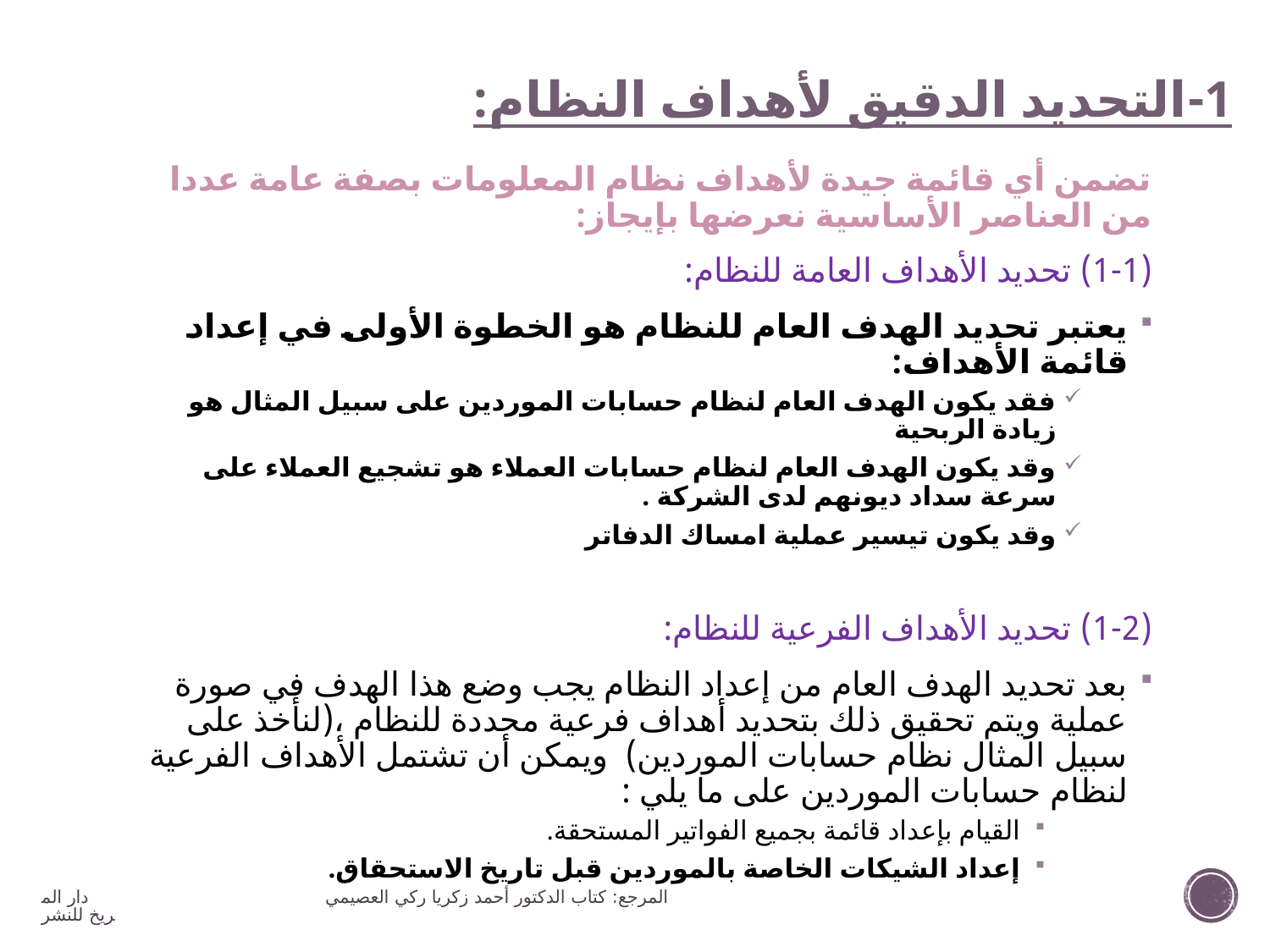

# 1-التحديد الدقيق لأهداف النظام:
تضمن أي قائمة جيدة لأهداف نظام المعلومات بصفة عامة عددا من العناصر الأساسية نعرضها بإيجاز:
(1-1) تحديد الأهداف العامة للنظام:
يعتبر تحديد الهدف العام للنظام هو الخطوة الأولى في إعداد قائمة الأهداف:
فقد يكون الهدف العام لنظام حسابات الموردين على سبيل المثال هو زيادة الربحية
وقد يكون الهدف العام لنظام حسابات العملاء هو تشجيع العملاء على سرعة سداد ديونهم لدى الشركة .
وقد يكون تيسير عملية امساك الدفاتر

(1-2) تحديد الأهداف الفرعية للنظام:
بعد تحديد الهدف العام من إعداد النظام يجب وضع هذا الهدف في صورة عملية ويتم تحقيق ذلك بتحديد أهداف فرعية محددة للنظام ،(لنأخذ على سبيل المثال نظام حسابات الموردين)  ويمكن أن تشتمل الأهداف الفرعية لنظام حسابات الموردين على ما يلي :
القيام بإعداد قائمة بجميع الفواتير المستحقة.
إعداد الشيكات الخاصة بالموردين قبل تاريخ الاستحقاق.
المرجع: كتاب الدكتور أحمد زكريا ركي العصيمي                                           دار المريخ للنشر